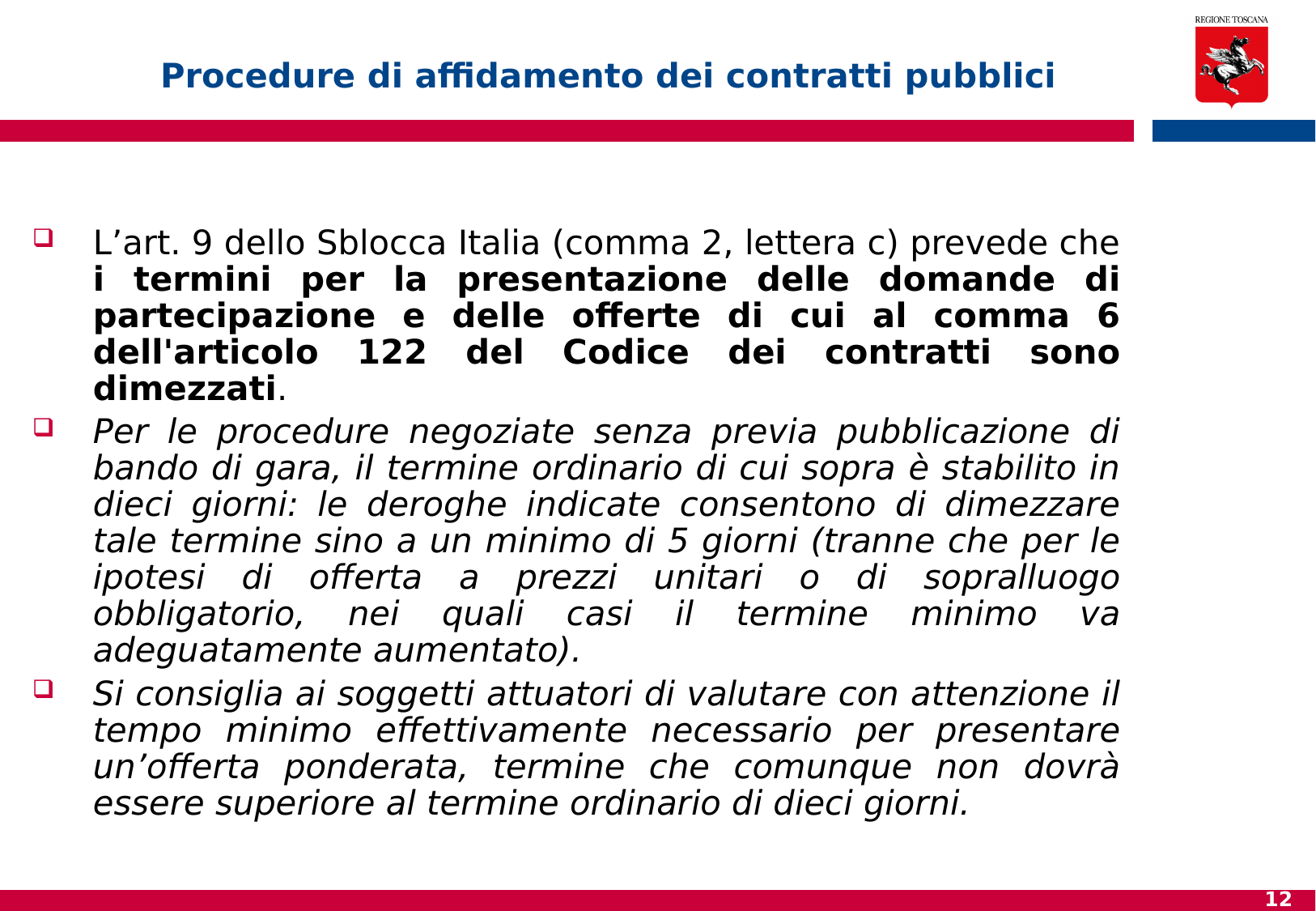

# Procedure di affidamento dei contratti pubblici

L’art. 9 dello Sblocca Italia (comma 2, lettera c) prevede che i termini per la presentazione delle domande di partecipazione e delle offerte di cui al comma 6 dell'articolo 122 del Codice dei contratti sono dimezzati.
Per le procedure negoziate senza previa pubblicazione di bando di gara, il termine ordinario di cui sopra è stabilito in dieci giorni: le deroghe indicate consentono di dimezzare tale termine sino a un minimo di 5 giorni (tranne che per le ipotesi di offerta a prezzi unitari o di sopralluogo obbligatorio, nei quali casi il termine minimo va adeguatamente aumentato).
Si consiglia ai soggetti attuatori di valutare con attenzione il tempo minimo effettivamente necessario per presentare un’offerta ponderata, termine che comunque non dovrà essere superiore al termine ordinario di dieci giorni.
12